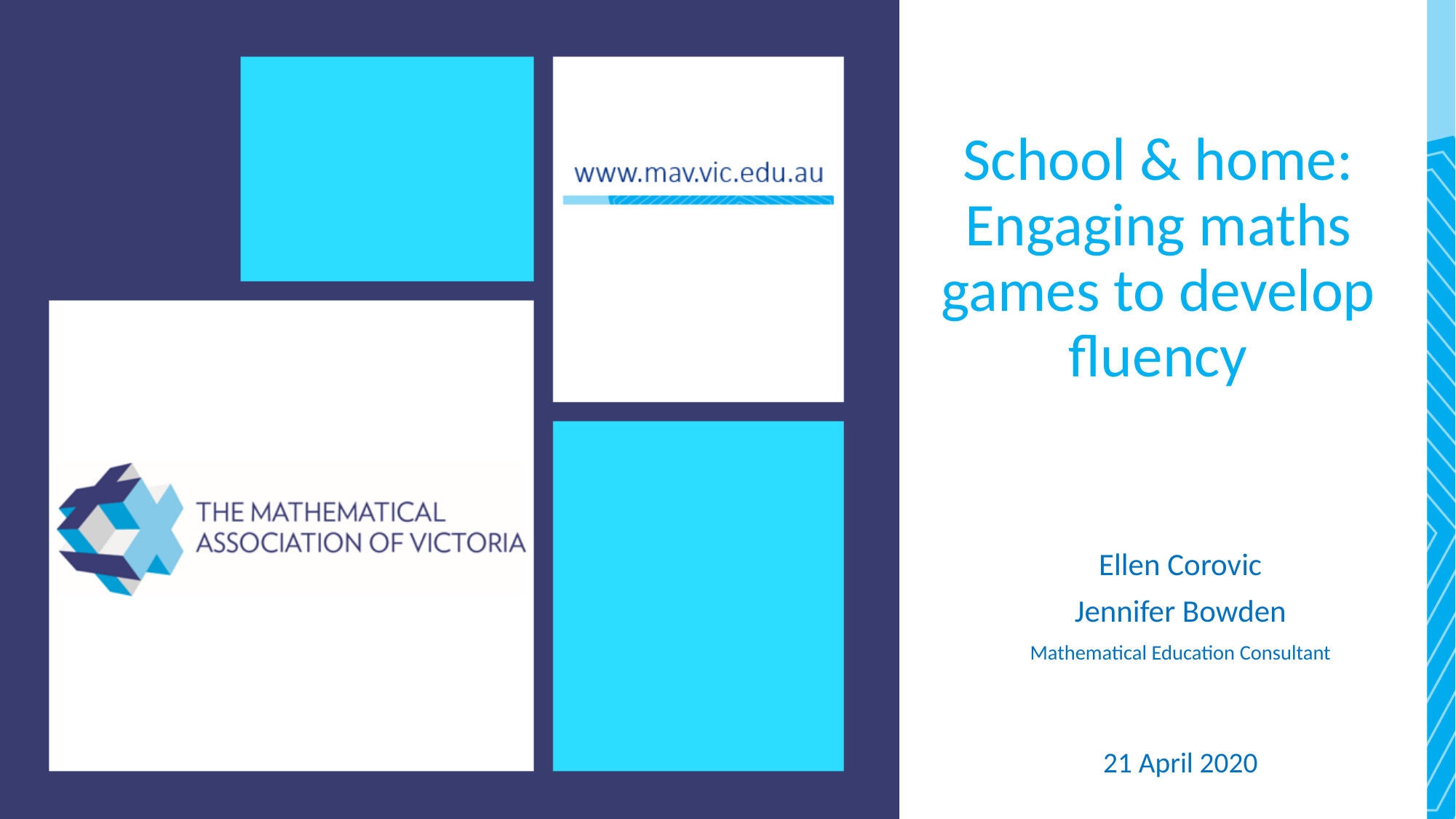

# School & home: Engaging maths games to develop fluency

Ellen Corovic
Jennifer Bowden
Mathematical Education Consultant

21 April 2020